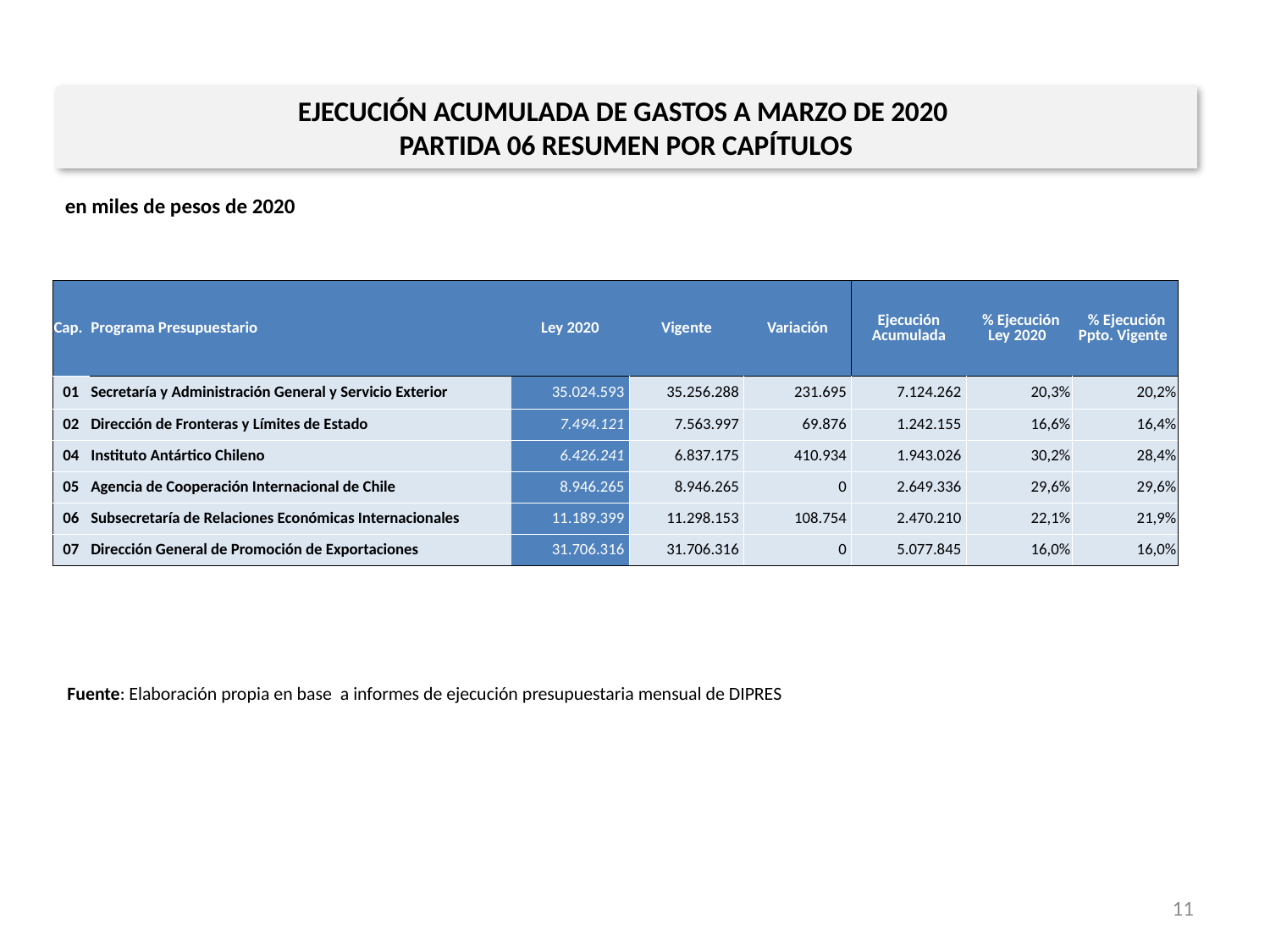

EJECUCIÓN ACUMULADA DE GASTOS A MARZO DE 2020
PARTIDA 06 RESUMEN POR CAPÍTULOS
en miles de pesos de 2020
| Cap. | Programa Presupuestario | Ley 2020 | Vigente | Variación | Ejecución Acumulada | % Ejecución Ley 2020 | % Ejecución Ppto. Vigente |
| --- | --- | --- | --- | --- | --- | --- | --- |
| 01 | Secretaría y Administración General y Servicio Exterior | 35.024.593 | 35.256.288 | 231.695 | 7.124.262 | 20,3% | 20,2% |
| 02 | Dirección de Fronteras y Límites de Estado | 7.494.121 | 7.563.997 | 69.876 | 1.242.155 | 16,6% | 16,4% |
| 04 | Instituto Antártico Chileno | 6.426.241 | 6.837.175 | 410.934 | 1.943.026 | 30,2% | 28,4% |
| 05 | Agencia de Cooperación Internacional de Chile | 8.946.265 | 8.946.265 | 0 | 2.649.336 | 29,6% | 29,6% |
| 06 | Subsecretaría de Relaciones Económicas Internacionales | 11.189.399 | 11.298.153 | 108.754 | 2.470.210 | 22,1% | 21,9% |
| 07 | Dirección General de Promoción de Exportaciones | 31.706.316 | 31.706.316 | 0 | 5.077.845 | 16,0% | 16,0% |
Fuente: Elaboración propia en base  a informes de ejecución presupuestaria mensual de DIPRES
11